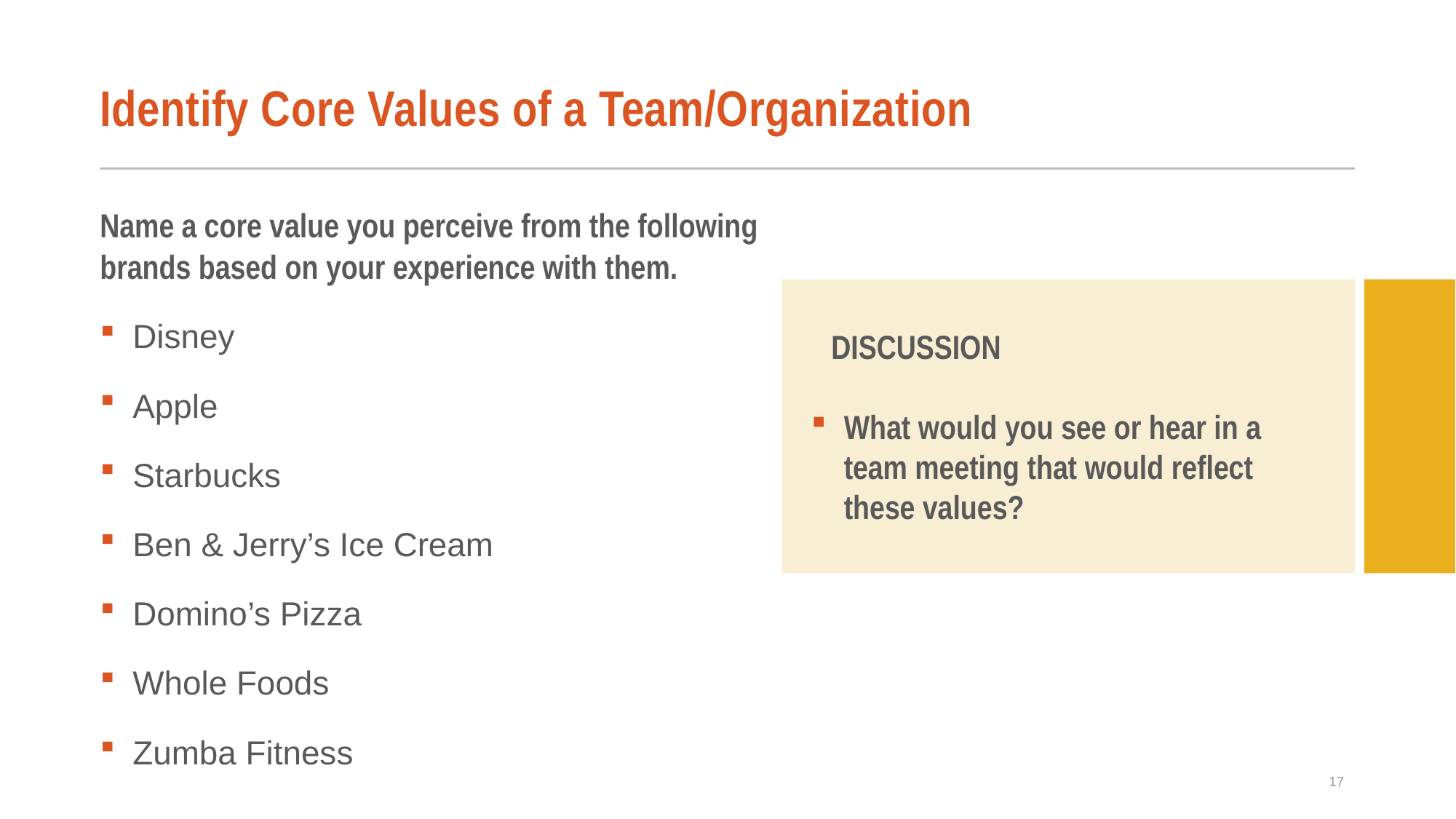

# Identify Core Values of a Team/Organization
Name a core value you perceive from the following brands based on your experience with them.
Disney
Apple
Starbucks
Ben & Jerry’s Ice Cream
Domino’s Pizza
Whole Foods
Zumba Fitness

DISCUSSION

What would you see or hear in a  team meeting that would reflect these values?

17